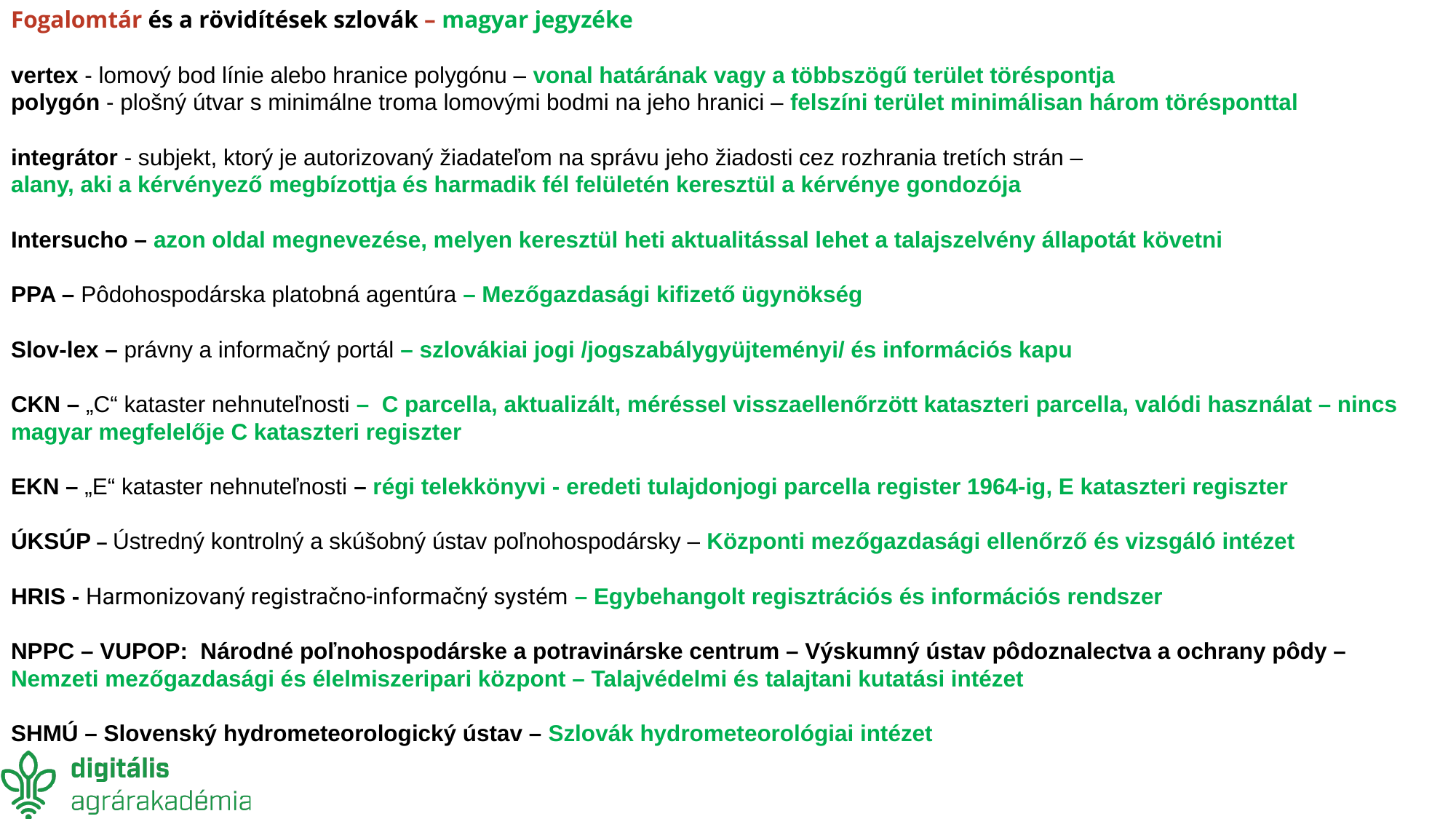

Fogalomtár és a rövidítések szlovák – magyar jegyzéke

vertex - lomový bod línie alebo hranice polygónu – vonal határának vagy a többszögű terület töréspontja
polygón - plošný útvar s minimálne troma lomovými bodmi na jeho hranici – felszíni terület minimálisan három törésponttal

integrátor - subjekt, ktorý je autorizovaný žiadateľom na správu jeho žiadosti cez rozhrania tretích strán –
alany, aki a kérvényező megbízottja és harmadik fél felületén keresztül a kérvénye gondozója

Intersucho – azon oldal megnevezése, melyen keresztül heti aktualitással lehet a talajszelvény állapotát követni

PPA – Pôdohospodárska platobná agentúra – Mezőgazdasági kifizető ügynökség

Slov-lex – právny a informačný portál – szlovákiai jogi /jogszabálygyüjteményi/ és információs kapu

CKN – „C“ kataster nehnuteľnosti –  C parcella, aktualizált, méréssel visszaellenőrzött kataszteri parcella, valódi használat – nincs magyar megfelelője C kataszteri regiszter

EKN – „E“ kataster nehnuteľnosti – régi telekkönyvi - eredeti tulajdonjogi parcella register 1964-ig, E kataszteri regiszter

ÚKSÚP – Ústredný kontrolný a skúšobný ústav poľnohospodársky – Központi mezőgazdasági ellenőrző és vizsgáló intézet

HRIS - Harmonizovaný registračno-informačný systém – Egybehangolt regisztrációs és információs rendszer

NPPC – VUPOP:  Národné poľnohospodárske a potravinárske centrum – Výskumný ústav pôdoznalectva a ochrany pôdy –
Nemzeti mezőgazdasági és élelmiszeripari központ – Talajvédelmi és talajtani kutatási intézet

SHMÚ – Slovenský hydrometeorologický ústav – Szlovák hydrometeorológiai intézet